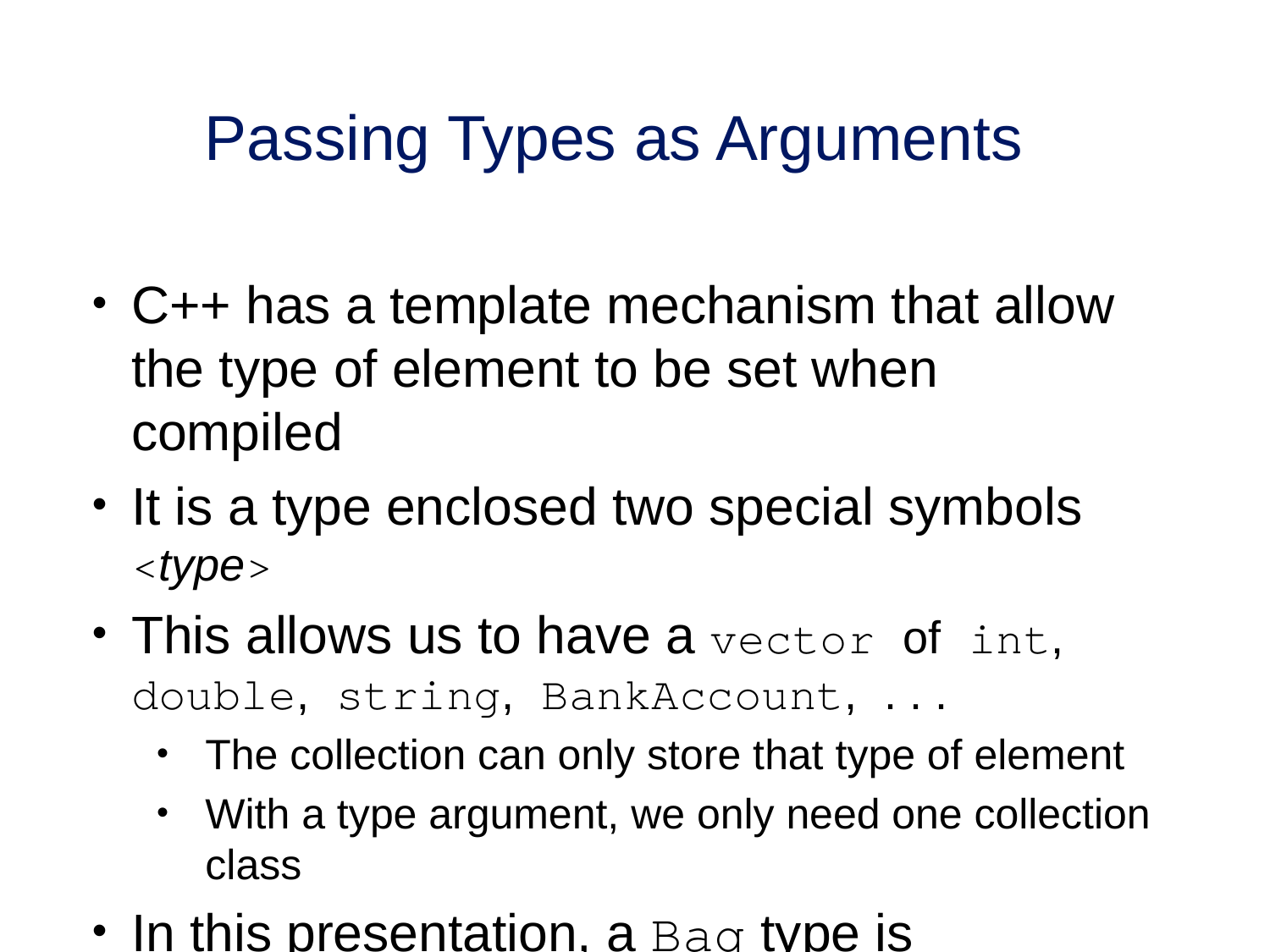

# Passing Types as Arguments
C++ has a template mechanism that allow the type of element to be set when compiled
It is a type enclosed two special symbols <type>
This allows us to have a vector of int, double, string, BankAccount, . . .
The collection can only store that type of element
With a type argument, we only need one collection class
In this presentation, a Bag type is implemented with templates to allow for Bag<int> aBag;